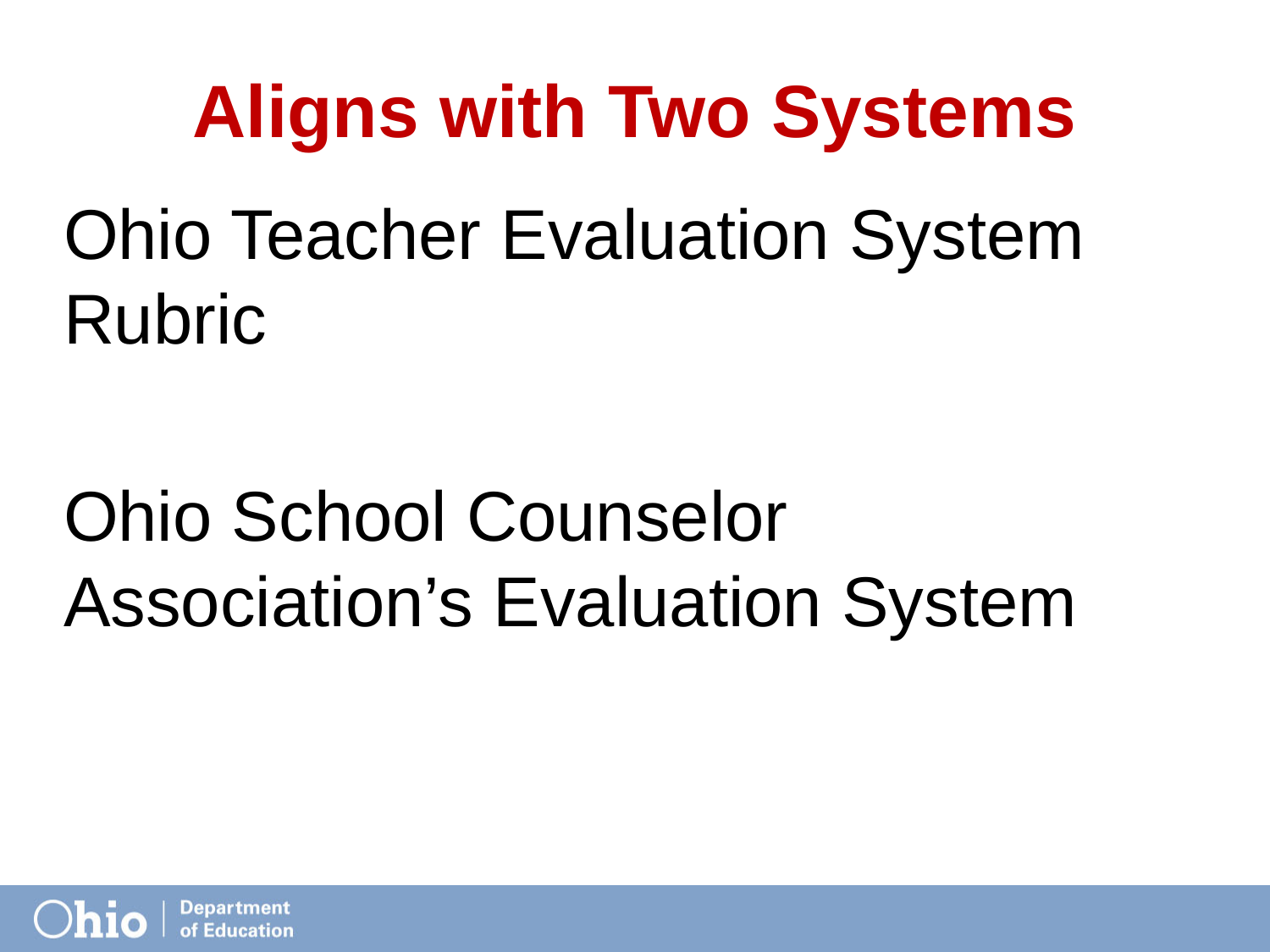

# Aligns with Two Systems
Ohio Teacher Evaluation System Rubric

Ohio School Counselor Association’s Evaluation System